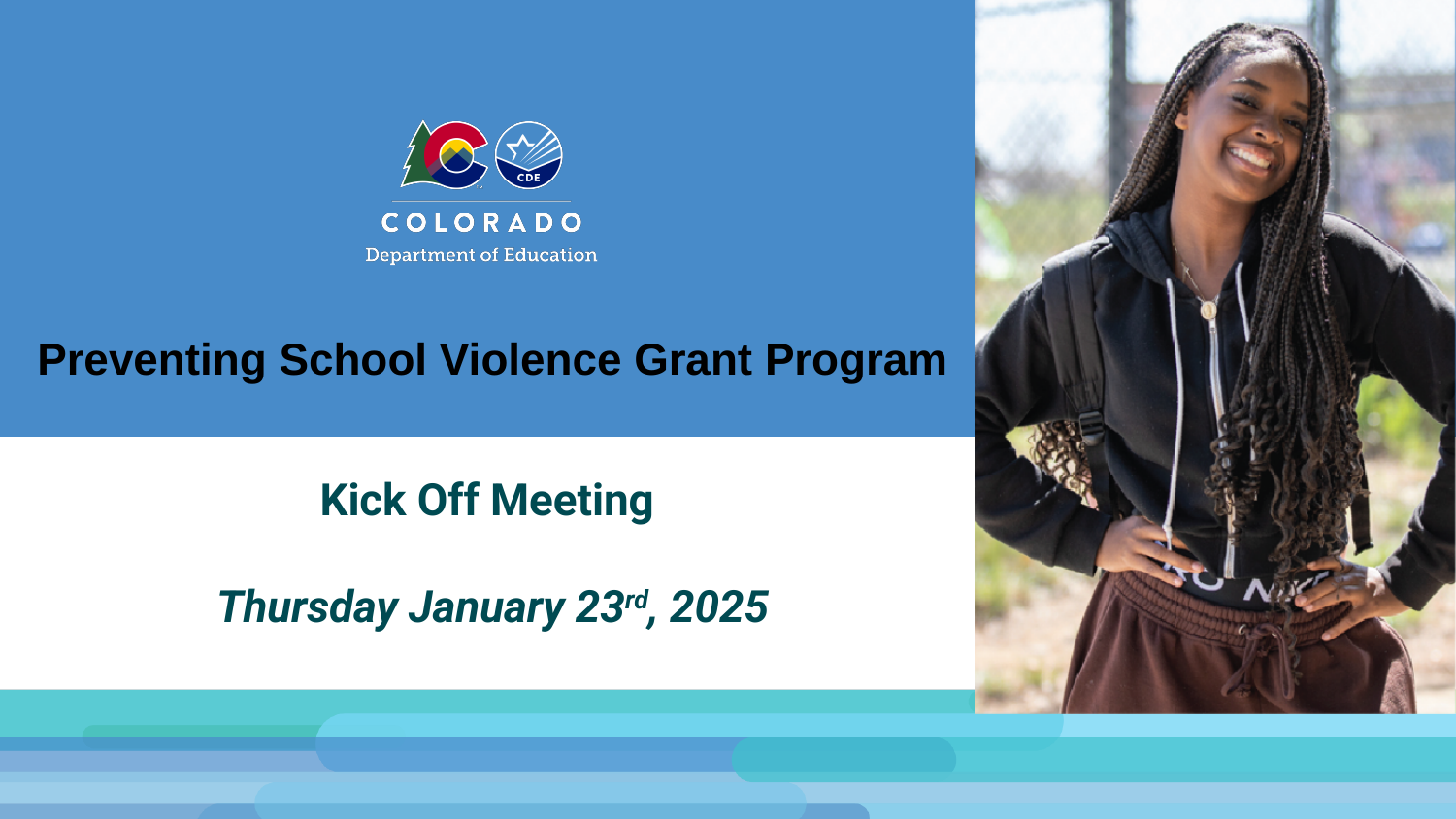

# Preventing School Violence Grant Program
Kick Off Meeting
Thursday January 23rd, 2025